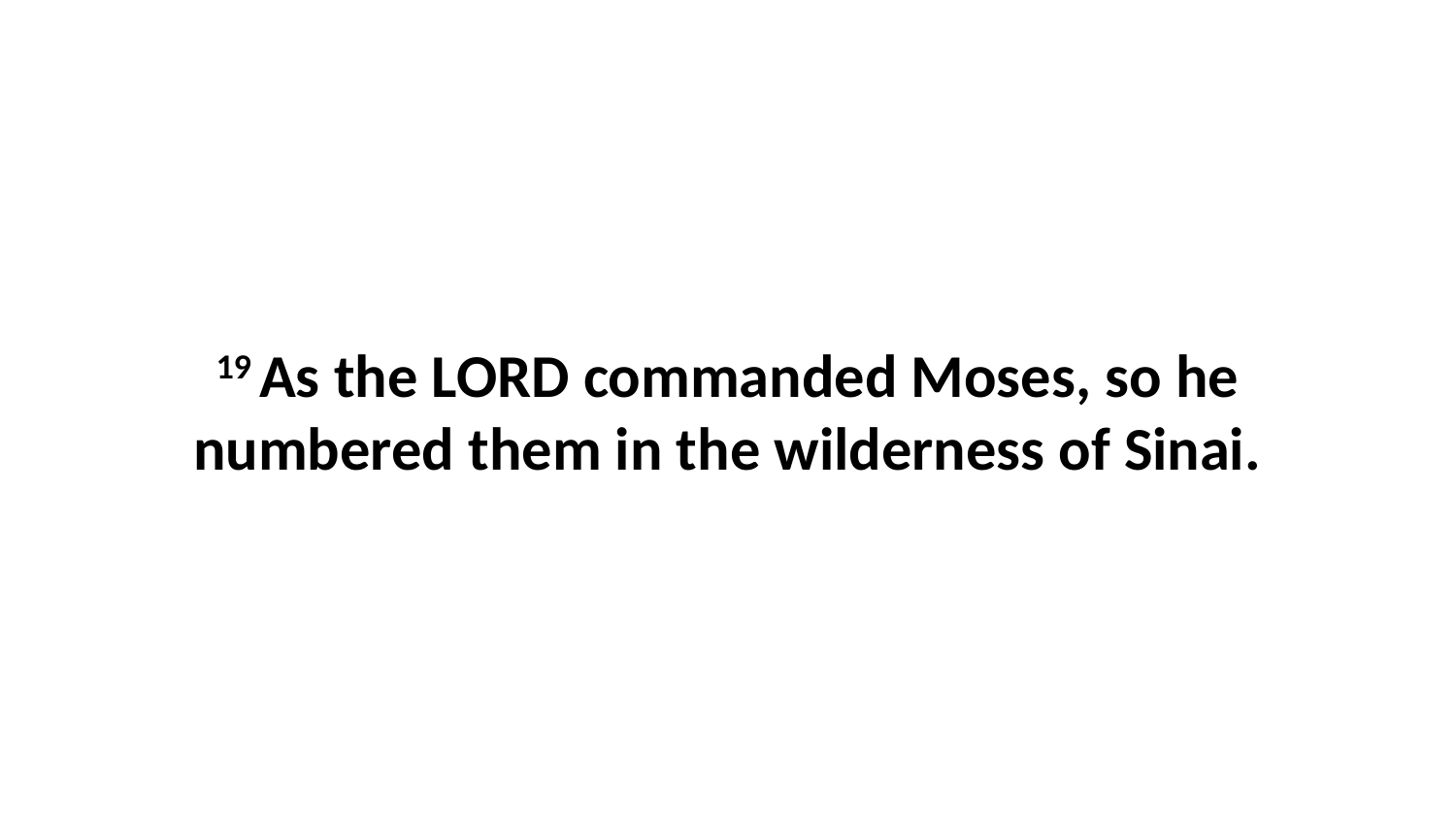

19 As the LORD commanded Moses, so he numbered them in the wilderness of Sinai.